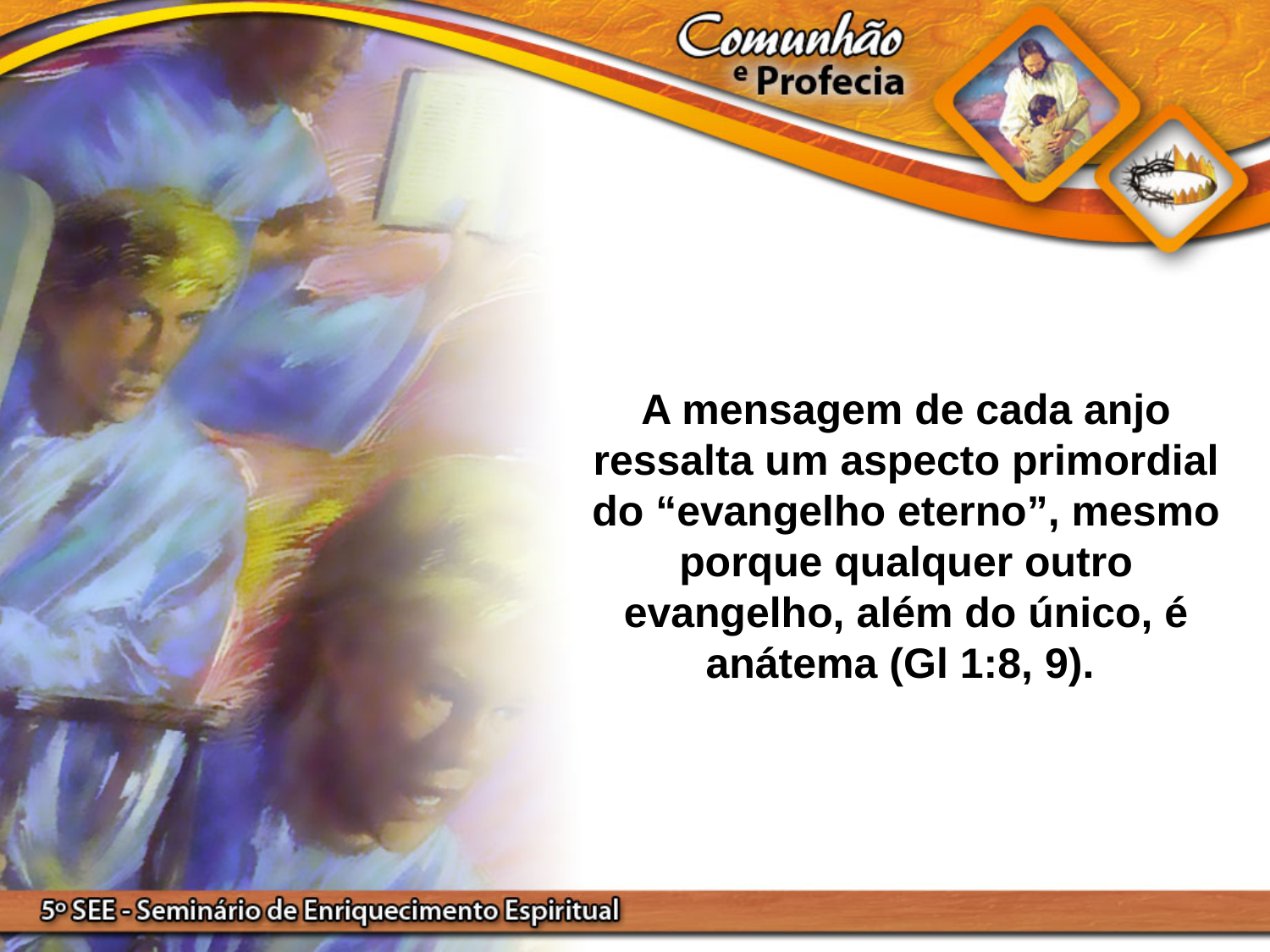

A mensagem de cada anjo ressalta um aspecto primordial do “evangelho eterno”, mesmo porque qualquer outro evangelho, além do único, é anátema (Gl 1:8, 9).